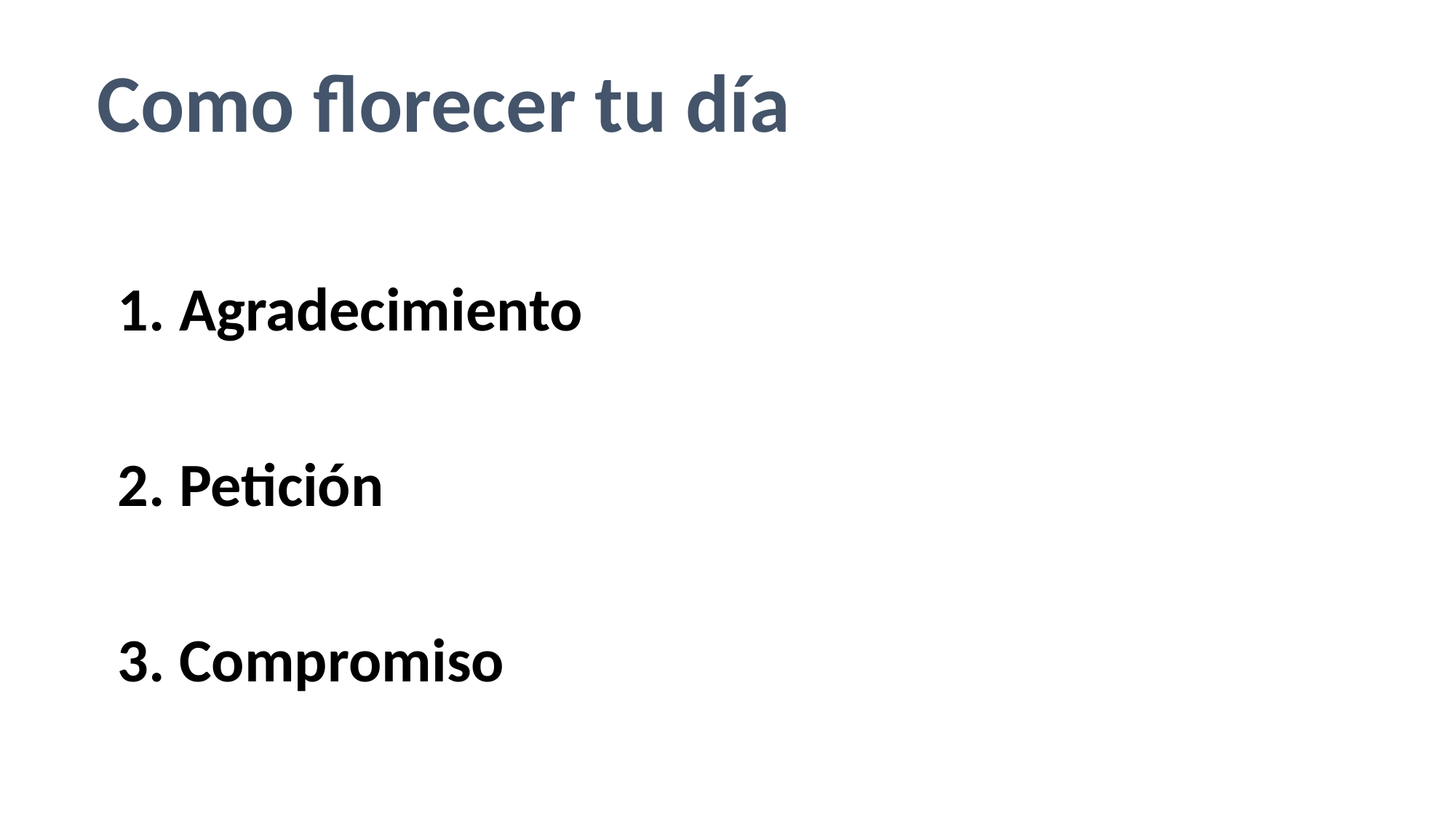

# Como florecer tu día

1. Agradecimiento

2. Petición

3. Compromiso